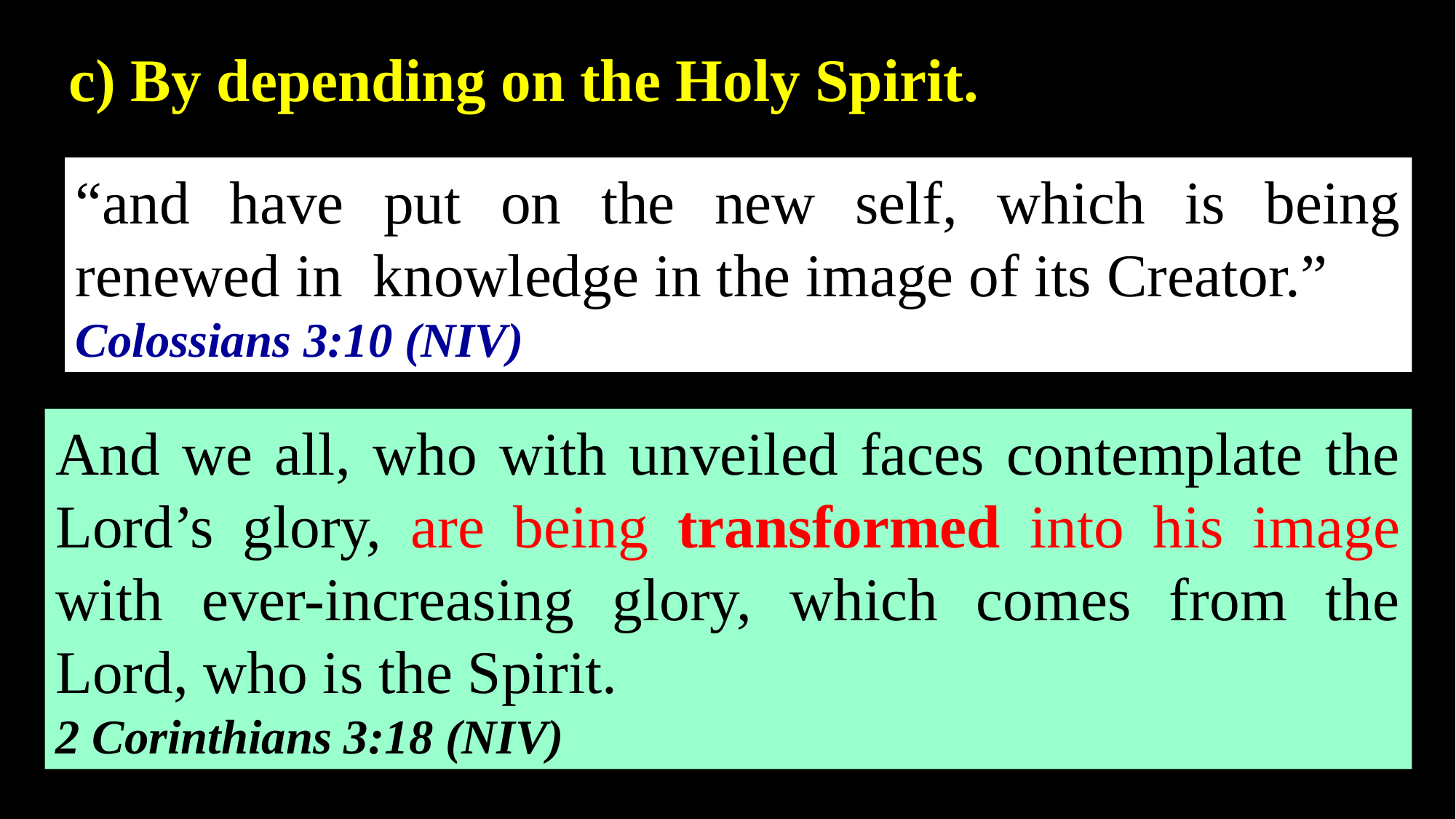

c) By depending on the Holy Spirit.
“and have put on the new self, which is being renewed in  knowledge in the image of its Creator.”
Colossians 3:10 (NIV)
And we all, who with unveiled faces contemplate the Lord’s glory, are being transformed into his image with ever-increasing glory, which comes from the Lord, who is the Spirit.
2 Corinthians 3:18 (NIV)